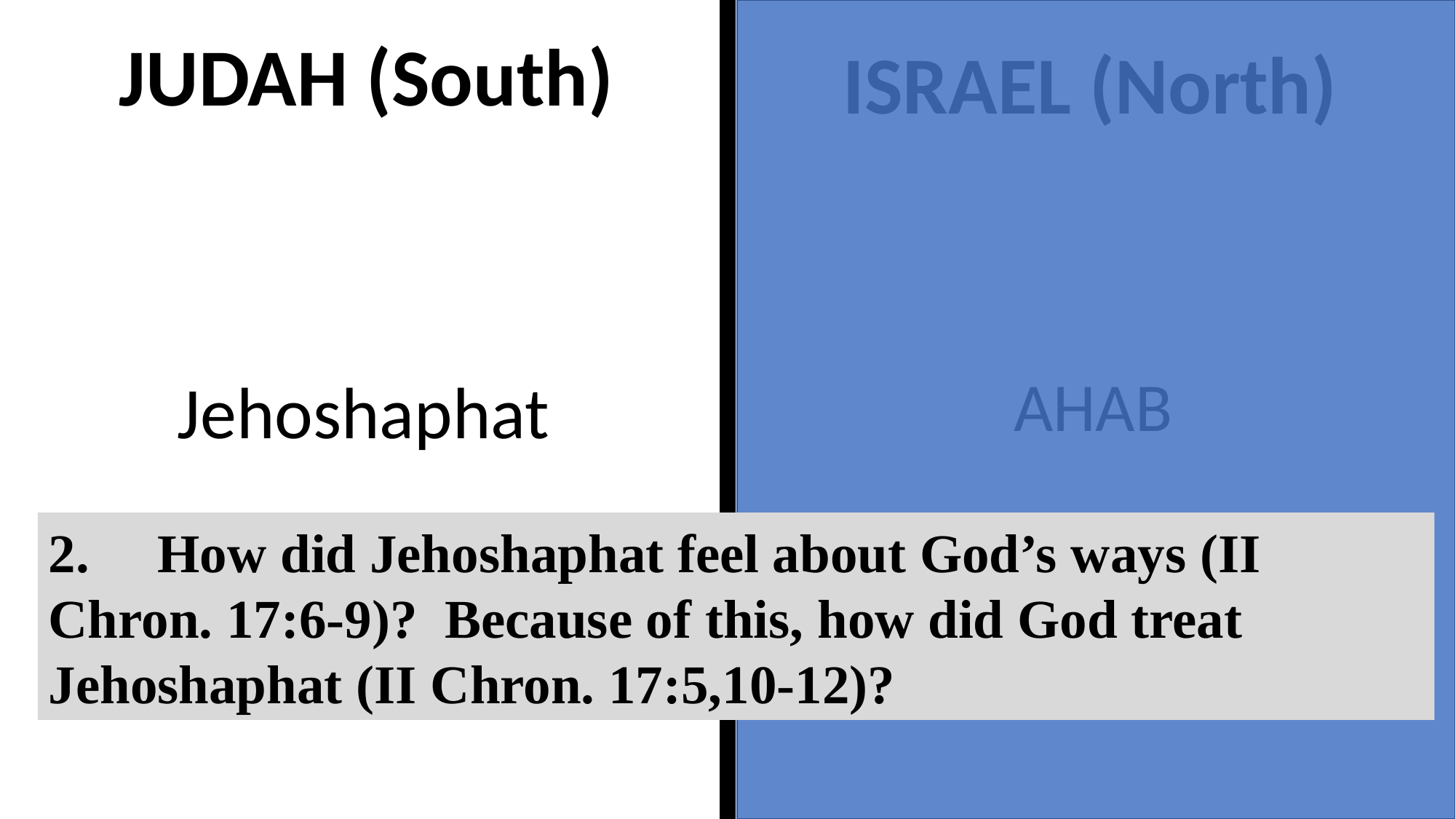

JUDAH (South)
ISRAEL (North)
AHAB
Jehoshaphat
2.	How did Jehoshaphat feel about God’s ways (II Chron. 17:6-9)?  Because of this, how did God treat Jehoshaphat (II Chron. 17:5,10-12)?